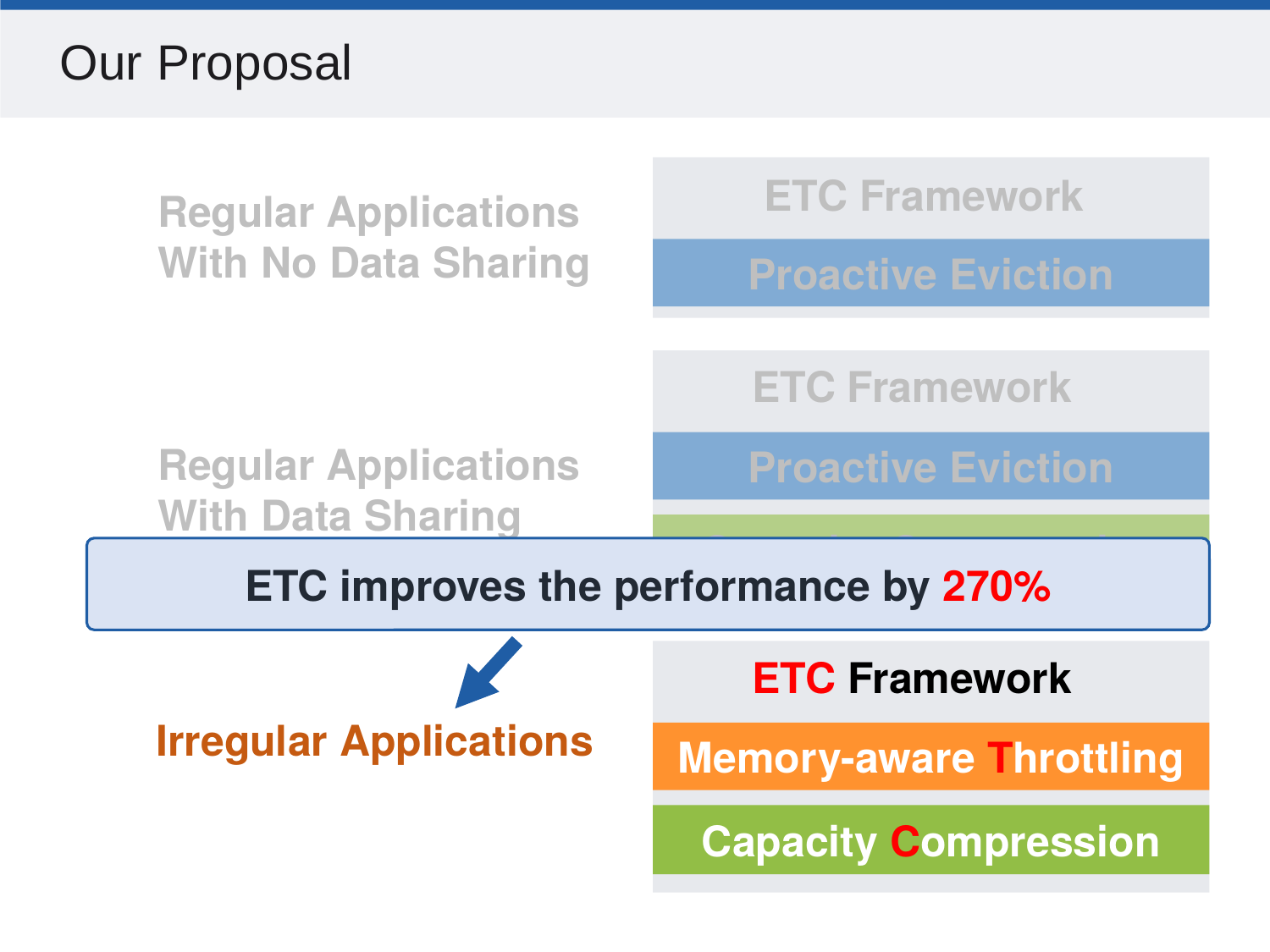

# Our Proposal

ETC Framework
Regular Applications
With No Data Sharing
Proactive Eviction

ETC Framework
Regular Applications With Data Sharing
Proactive Eviction
Capacity Compression
ETC improves the performance by 270%

ETC Framework
Irregular Applications
Memory-aware Throttling
Capacity Compression